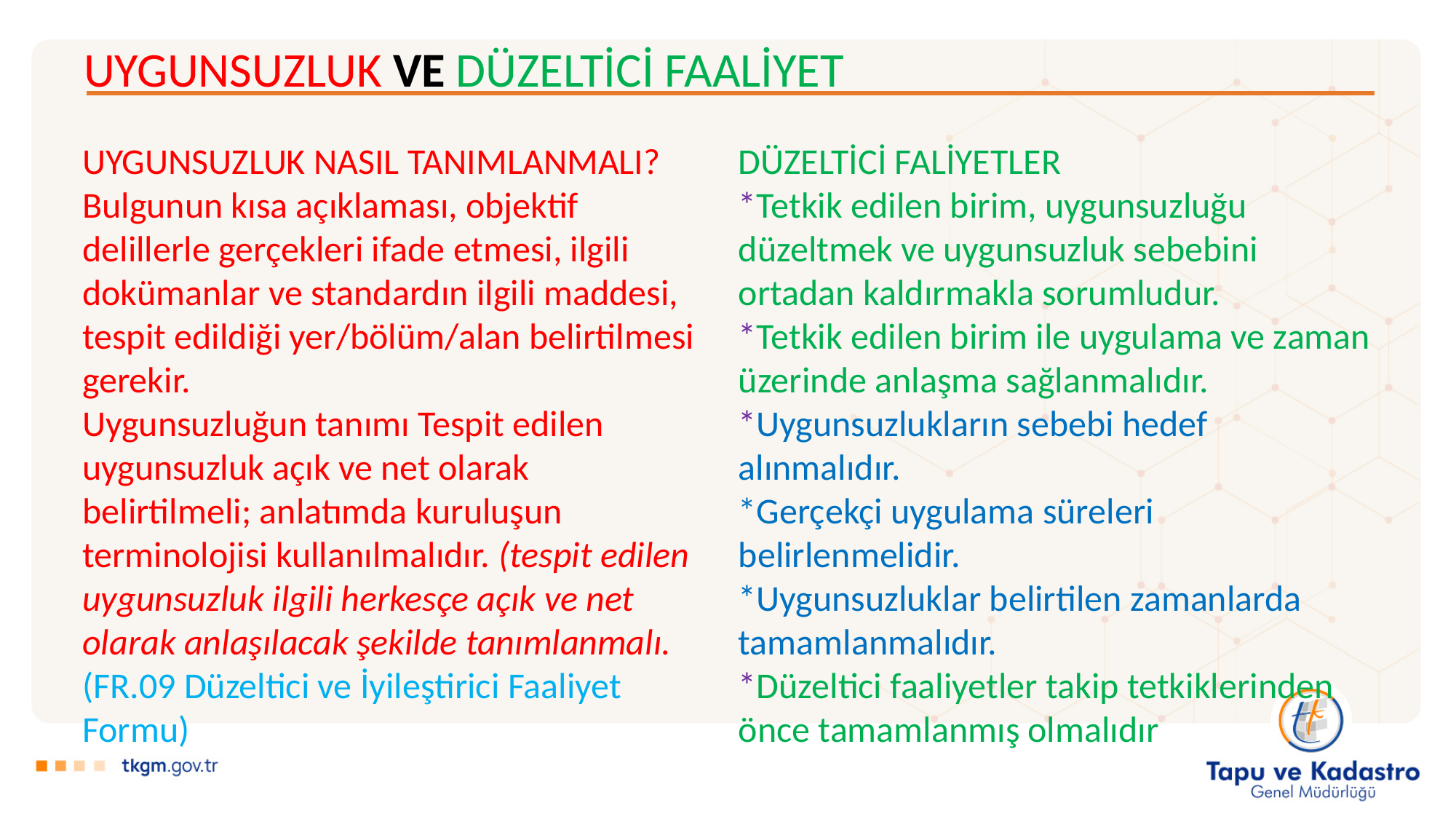

UYGUNSUZLUK VE DÜZELTİCİ FAALİYET

DÜZELTİCİ FALİYETLER
*Tetkik edilen birim, uygunsuzluğu düzeltmek ve uygunsuzluk sebebini ortadan kaldırmakla sorumludur.
*Tetkik edilen birim ile uygulama ve zaman üzerinde anlaşma sağlanmalıdır.
*Uygunsuzlukların sebebi hedef alınmalıdır.
*Gerçekçi uygulama süreleri belirlenmelidir.
*Uygunsuzluklar belirtilen zamanlarda tamamlanmalıdır.
*Düzeltici faaliyetler takip tetkiklerinden önce tamamlanmış olmalıdır
UYGUNSUZLUK NASIL TANIMLANMALI?
Bulgunun kısa açıklaması, objektif delillerle gerçekleri ifade etmesi, ilgili dokümanlar ve standardın ilgili maddesi, tespit edildiği yer/bölüm/alan belirtilmesi gerekir.
Uygunsuzluğun tanımı Tespit edilen uygunsuzluk açık ve net olarak belirtilmeli; anlatımda kuruluşun terminolojisi kullanılmalıdır. (tespit edilen uygunsuzluk ilgili herkesçe açık ve net olarak anlaşılacak şekilde tanımlanmalı. (FR.09 Düzeltici ve İyileştirici Faaliyet Formu)